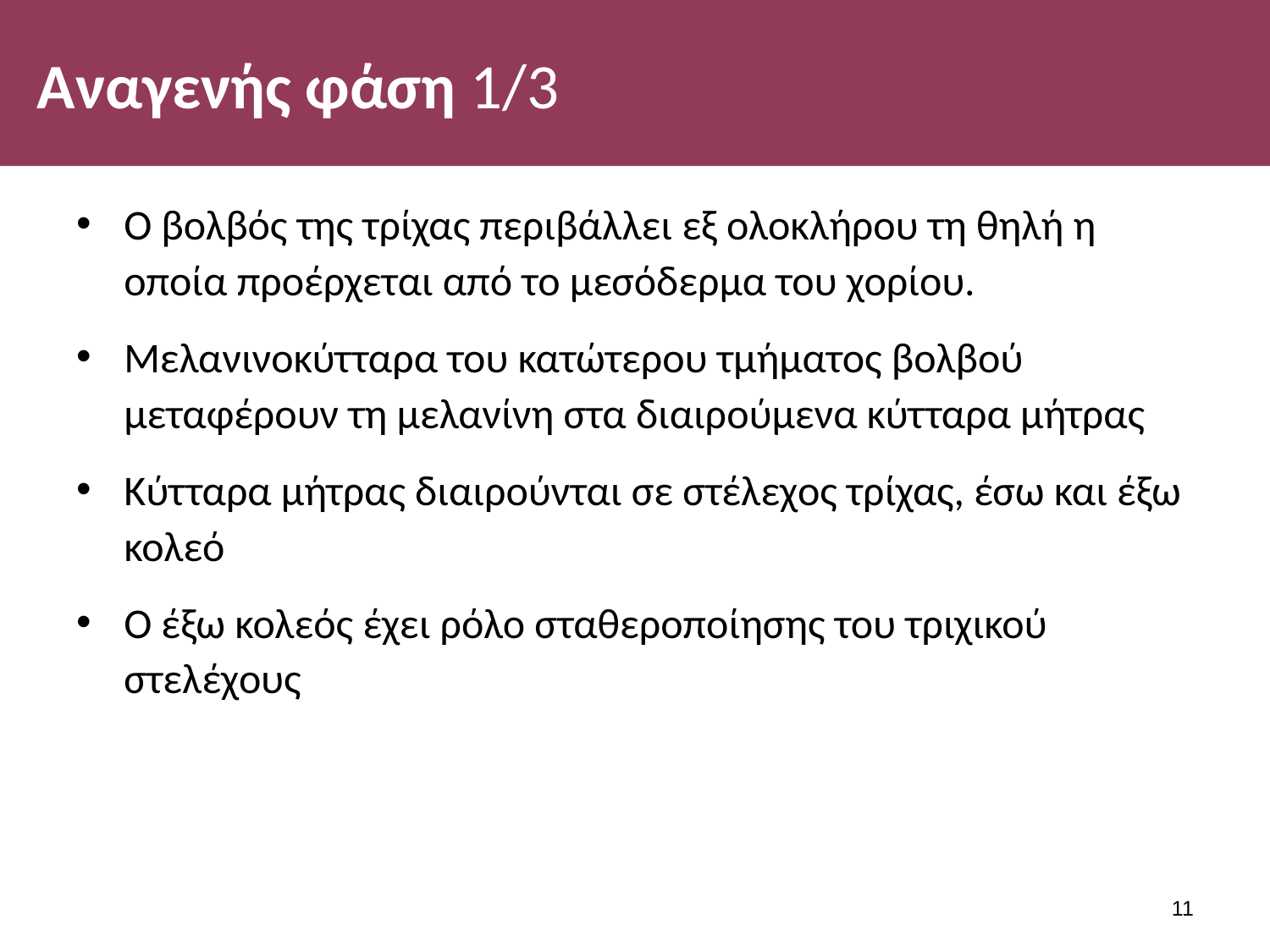

# Αναγενής φάση 1/3
Ο βολβός της τρίχας περιβάλλει εξ ολοκλήρου τη θηλή η οποία προέρχεται από το μεσόδερμα του χορίου.
Μελανινοκύτταρα του κατώτερου τμήματος βολβού μεταφέρουν τη μελανίνη στα διαιρούμενα κύτταρα μήτρας
Κύτταρα μήτρας διαιρούνται σε στέλεχος τρίχας, έσω και έξω κολεό
Ο έξω κολεός έχει ρόλο σταθεροποίησης του τριχικού στελέχους
11